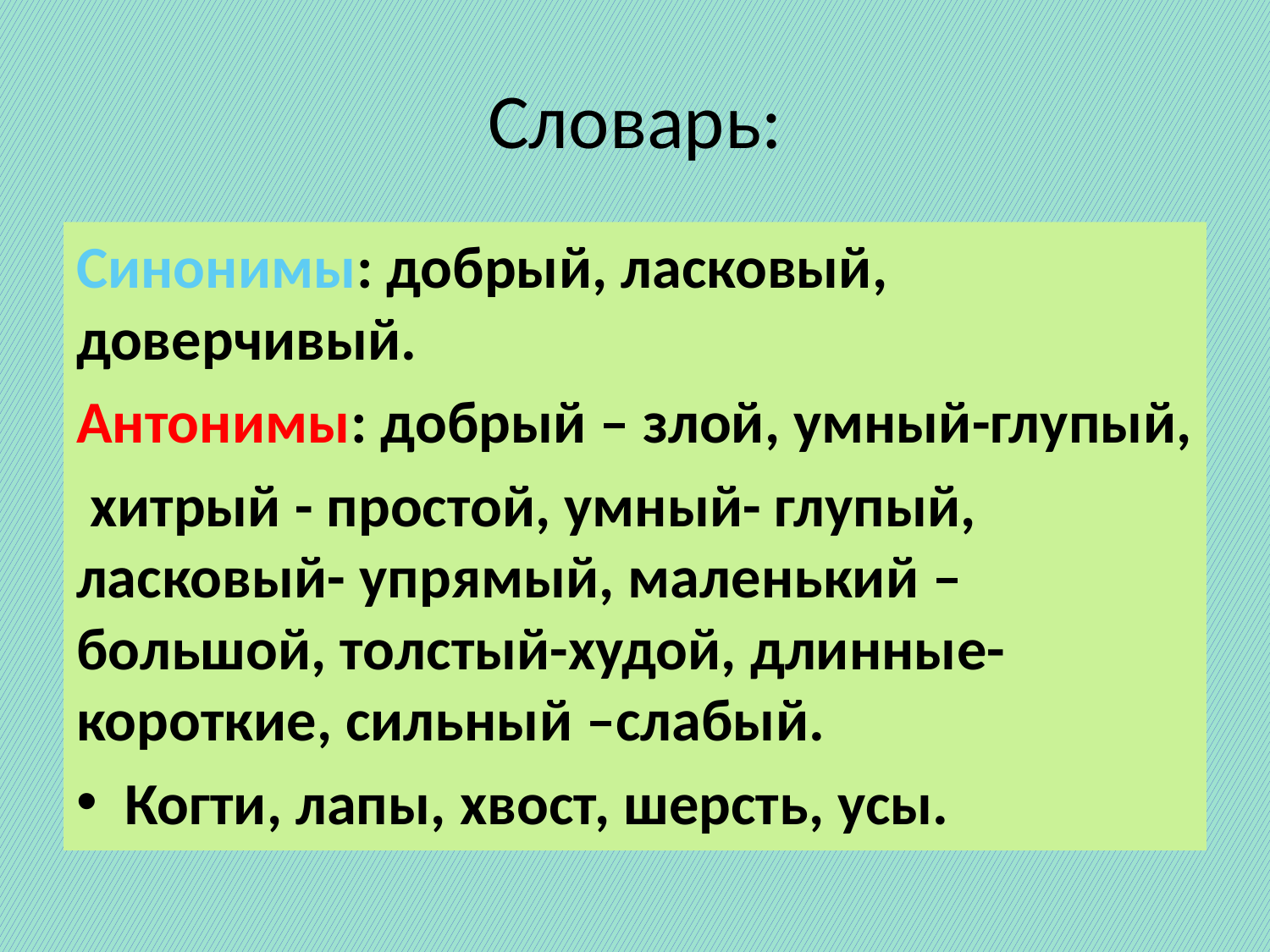

# Словарь:
Синонимы: добрый, ласковый, доверчивый.
Антонимы: добрый – злой, умный-глупый,
 хитрый - простой, умный- глупый, ласковый- упрямый, маленький – большой, толстый-худой, длинные-короткие, сильный –слабый.
Когти, лапы, хвост, шерсть, усы.